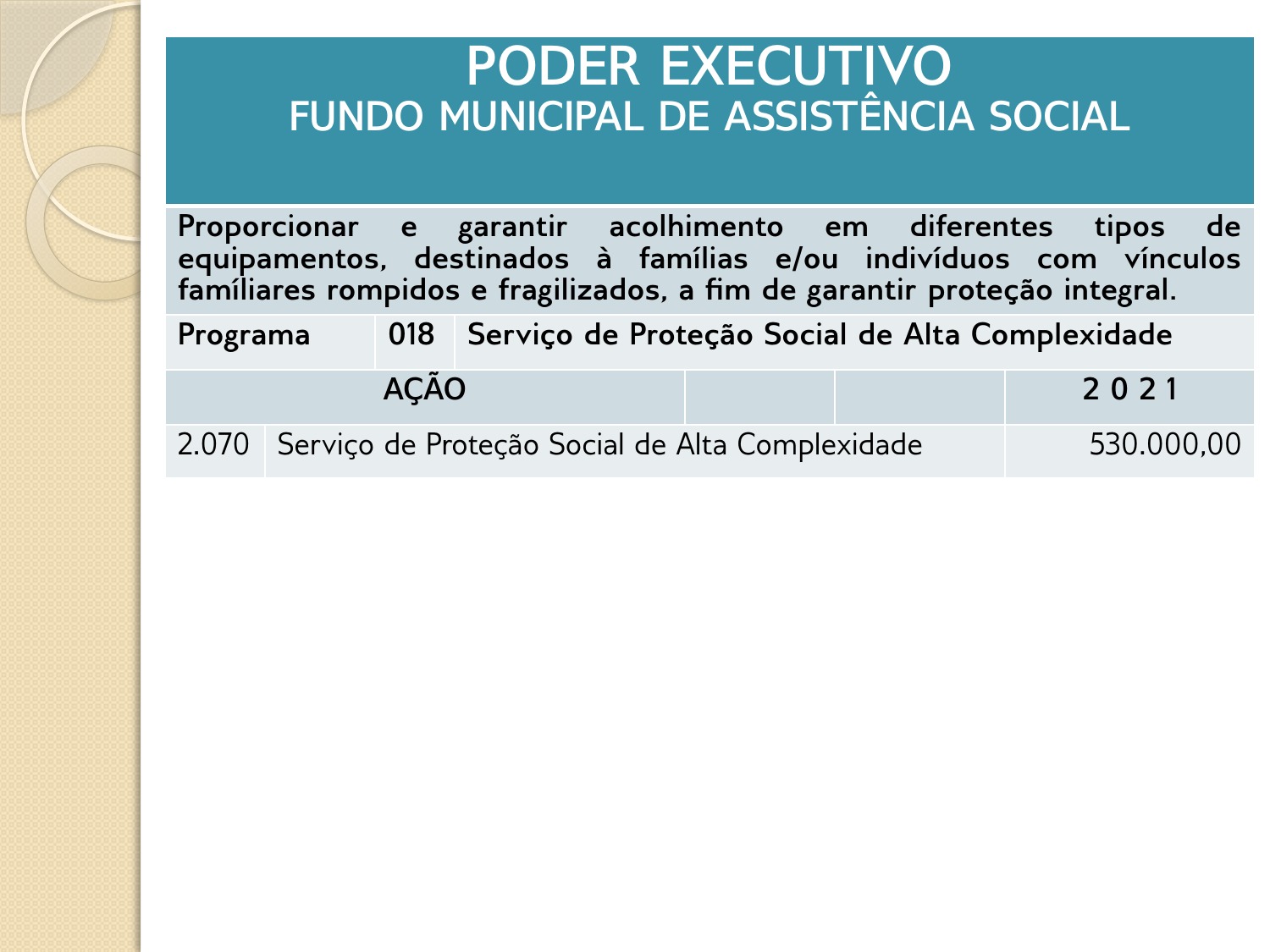

| PODER EXECUTIVO FUNDO MUNICIPAL DE ASSISTÊNCIA SOCIAL |  |  |  |  |  |  |
| --- | --- | --- | --- | --- | --- | --- |
| Proporcionar e garantir acolhimento em diferentes tipos de equipamentos, destinados à famílias e/ou indivíduos com vínculos famíliares rompidos e fragilizados, a fim de garantir proteção integral. |  |  |  |  |  |  |
| Programa |  | 018 | Serviço de Proteção Social de Alta Complexidade |  |  |  |
| AÇÃO |  |  |  |  |  | 2 0 2 1 |
| 2.070 | Serviço de Proteção Social de Alta Complexidade |  |  |  |  | 530.000,00 |